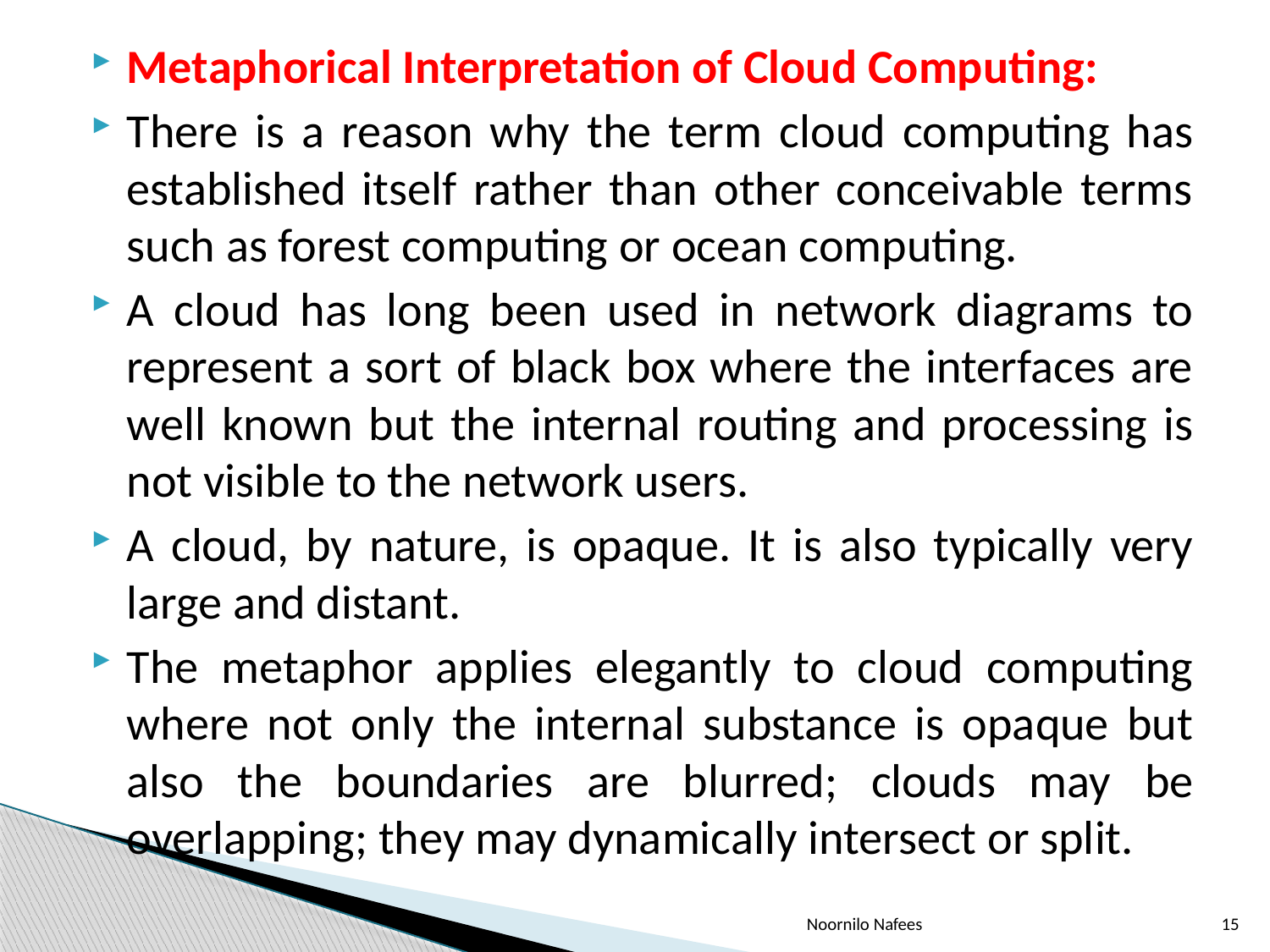

Metaphorical Interpretation of Cloud Computing:
There is a reason why the term cloud computing has established itself rather than other conceivable terms such as forest computing or ocean computing.
A cloud has long been used in network diagrams to represent a sort of black box where the interfaces are well known but the internal routing and processing is not visible to the network users.
A cloud, by nature, is opaque. It is also typically very large and distant.
The metaphor applies elegantly to cloud computing where not only the internal substance is opaque but also the boundaries are blurred; clouds may be overlapping; they may dynamically intersect or split.
Noornilo Nafees
15